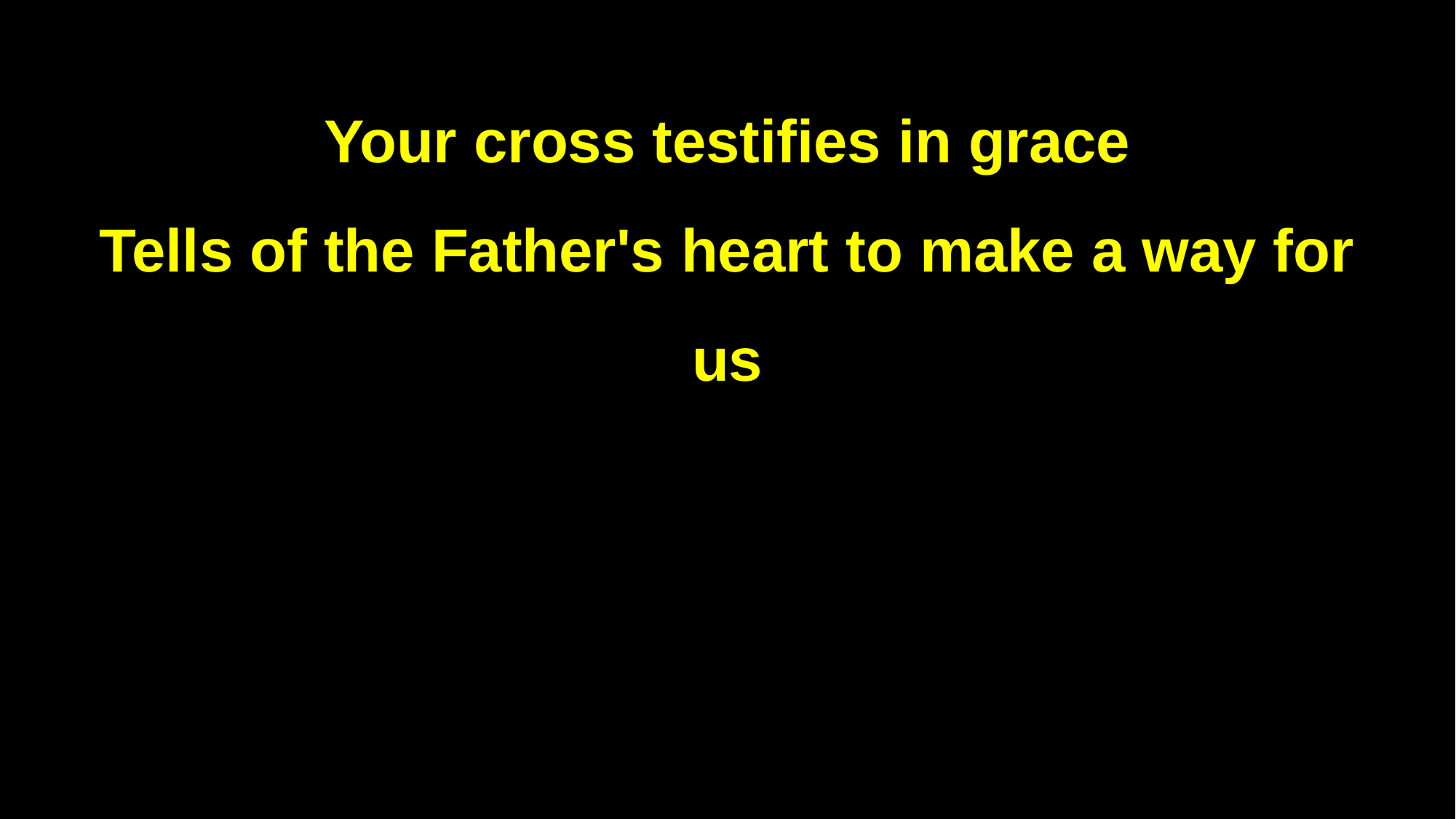

Your cross testifies in grace
Tells of the Father's heart to make a way for us